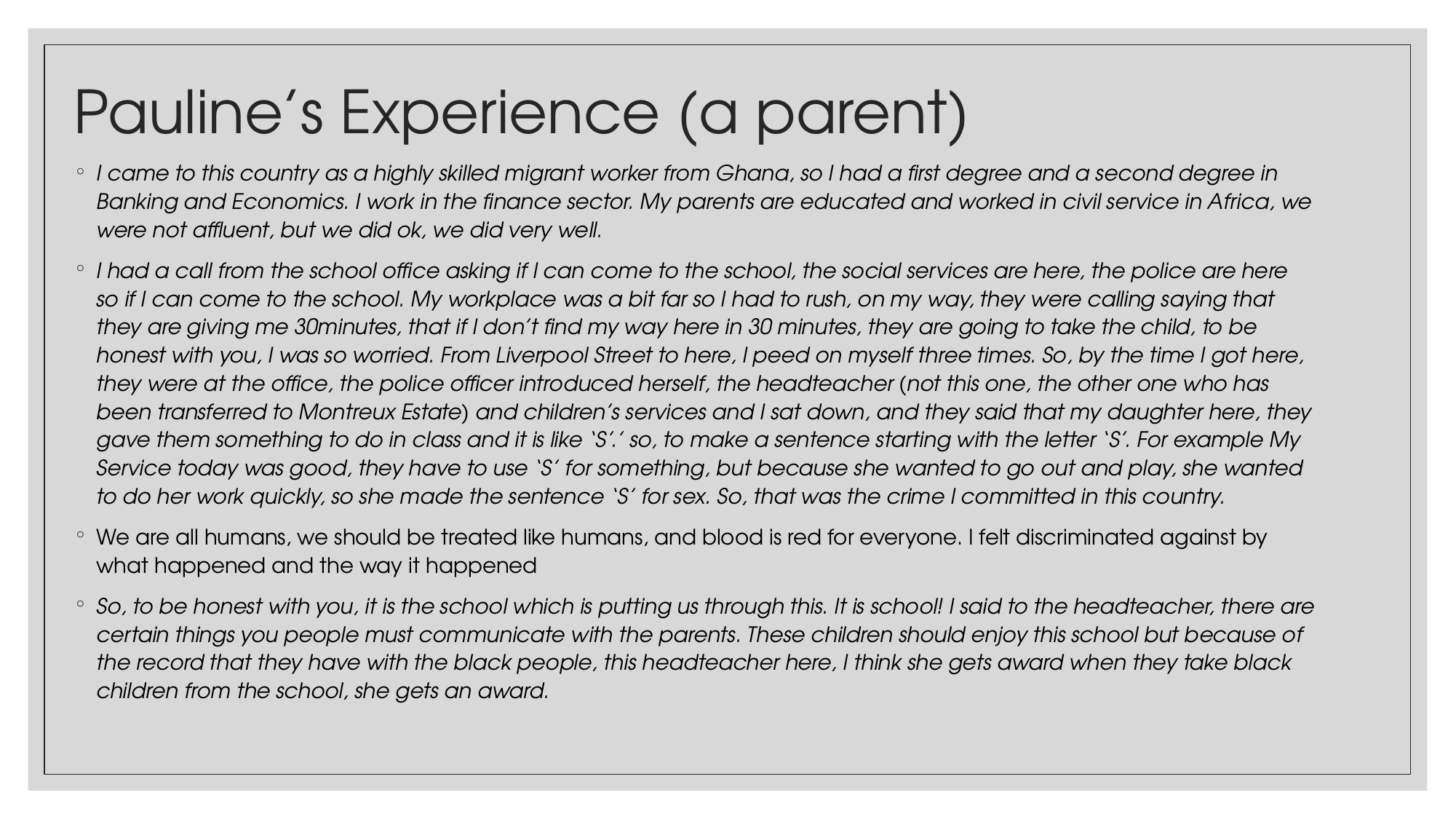

# Pauline’s Experience (a parent)
I came to this country as a highly skilled migrant worker from Ghana, so I had a first degree and a second degree in Banking and Economics. I work in the finance sector. My parents are educated and worked in civil service in Africa, we were not affluent, but we did ok, we did very well.
I had a call from the school office asking if I can come to the school, the social services are here, the police are here so if I can come to the school. My workplace was a bit far so I had to rush, on my way, they were calling saying that they are giving me 30minutes, that if I don’t find my way here in 30 minutes, they are going to take the child, to be honest with you, I was so worried. From Liverpool Street to here, I peed on myself three times. So, by the time I got here, they were at the office, the police officer introduced herself, the headteacher (not this one, the other one who has been transferred to Montreux Estate) and children’s services and I sat down, and they said that my daughter here, they gave them something to do in class and it is like ‘S’.’ so, to make a sentence starting with the letter ‘S’. For example My Service today was good, they have to use ‘S’ for something, but because she wanted to go out and play, she wanted to do her work quickly, so she made the sentence ‘S’ for sex. So, that was the crime I committed in this country.
We are all humans, we should be treated like humans, and blood is red for everyone. I felt discriminated against by what happened and the way it happened
So, to be honest with you, it is the school which is putting us through this. It is school! I said to the headteacher, there are certain things you people must communicate with the parents. These children should enjoy this school but because of the record that they have with the black people, this headteacher here, I think she gets award when they take black children from the school, she gets an award.